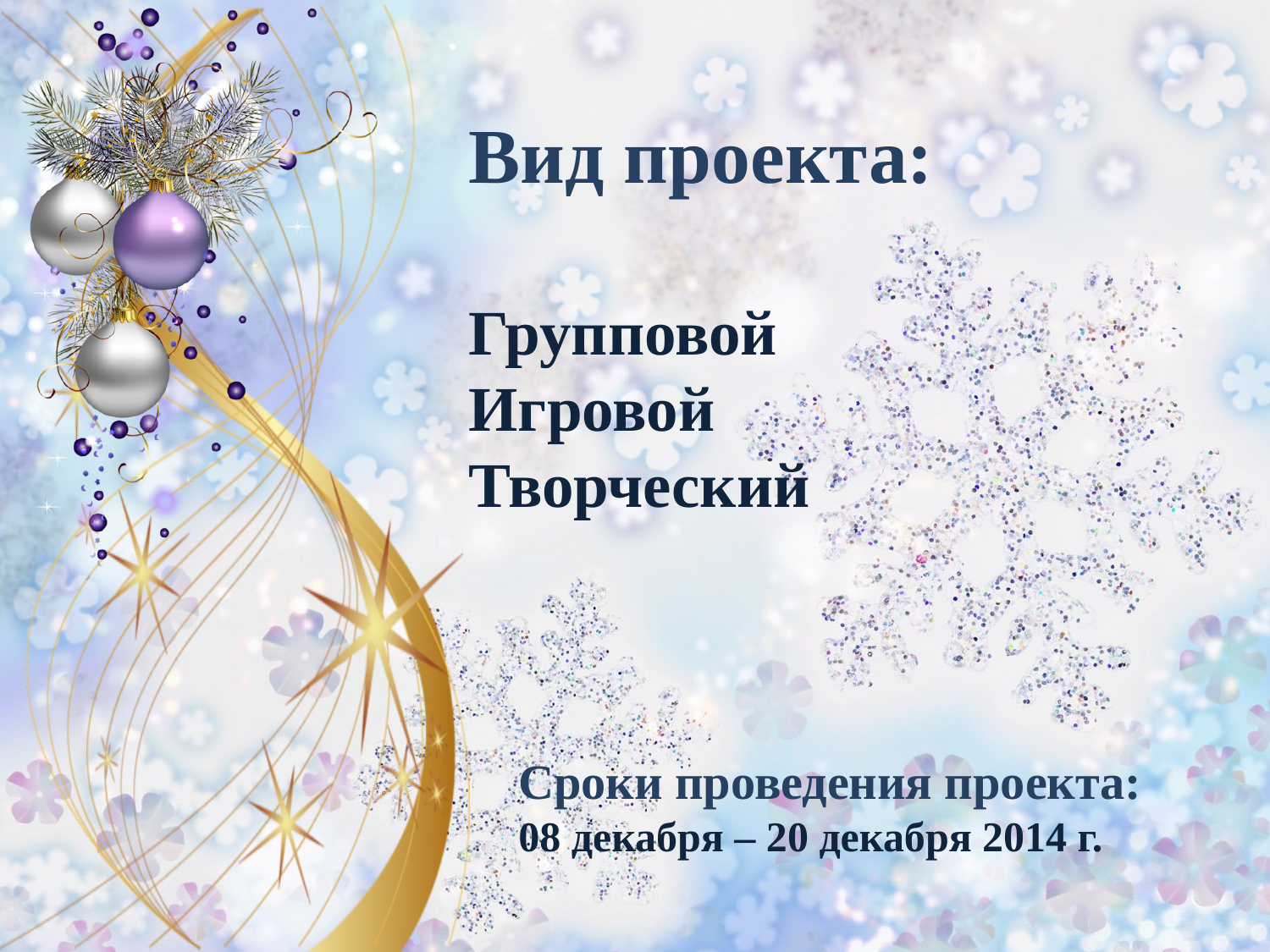

Вид проекта:

Групповой
Игровой
Творческий
Сроки проведения проекта:
08 декабря – 20 декабря 2014 г.